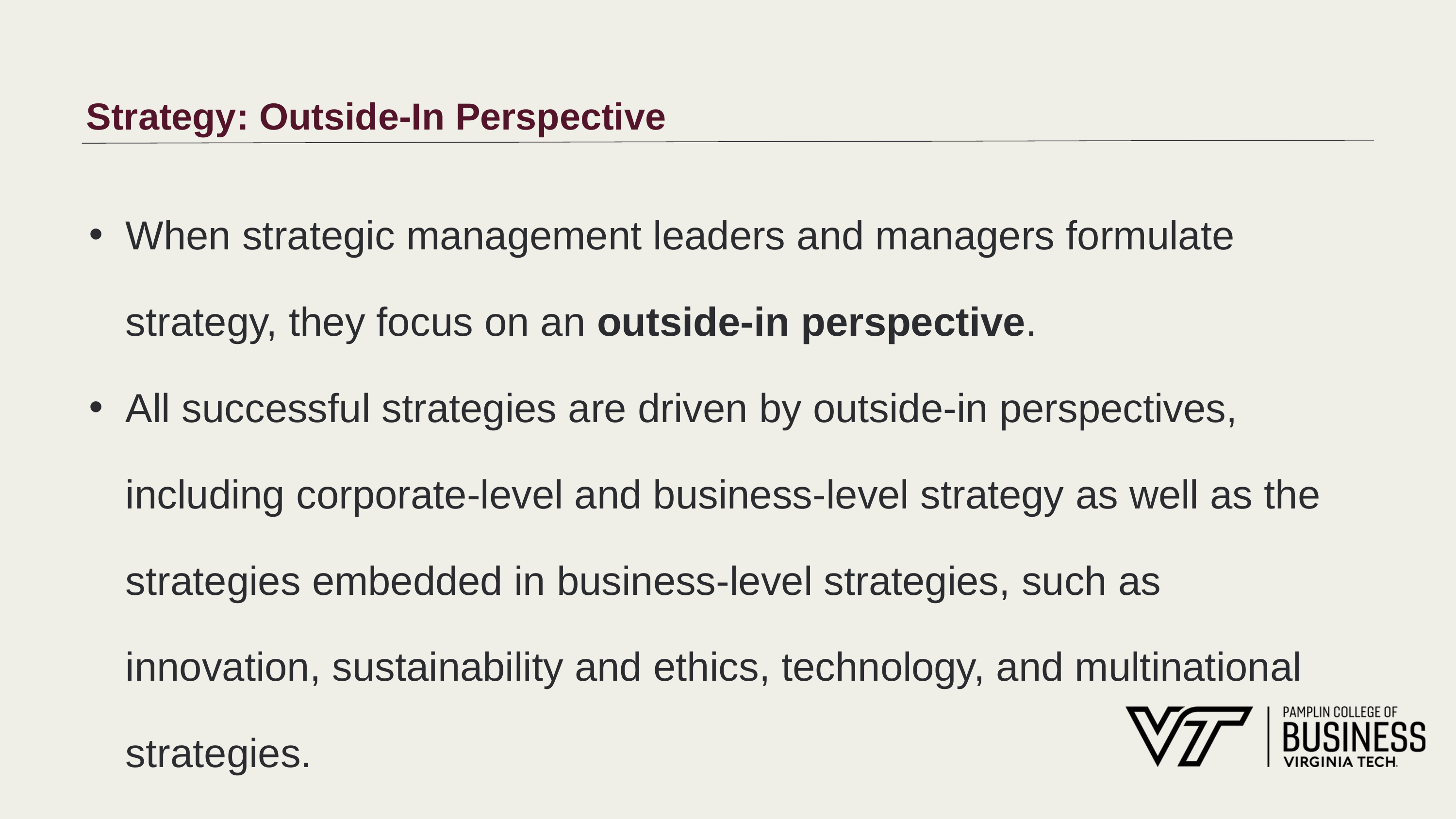

# Strategy: Outside-In Perspective
When strategic management leaders and managers formulate strategy, they focus on an outside-in perspective.
All successful strategies are driven by outside-in perspectives, including corporate-level and business-level strategy as well as the strategies embedded in business-level strategies, such as innovation, sustainability and ethics, technology, and multinational strategies.